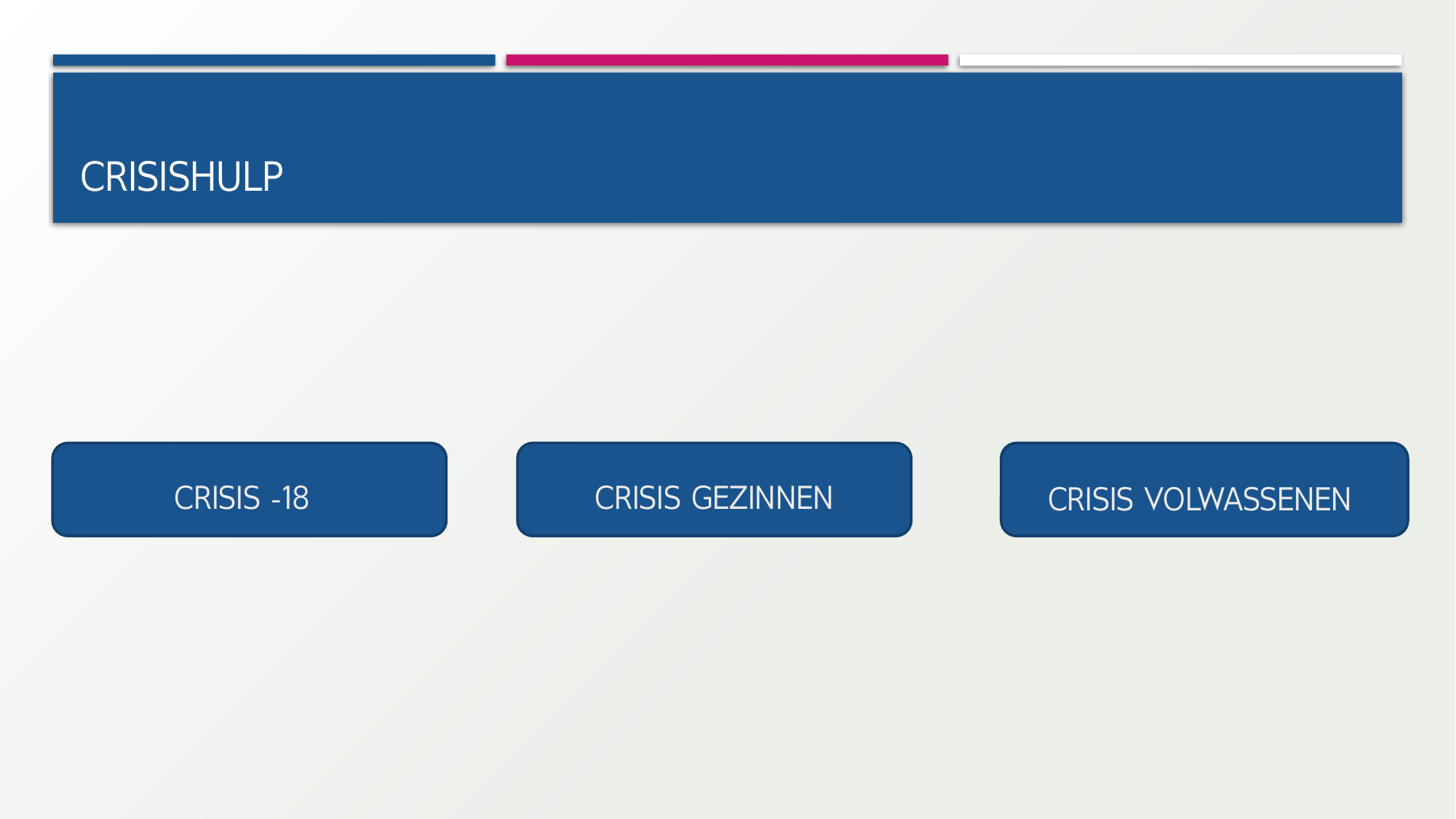

# crisishulp

CRISIS GEZINNEN
CRISIS VOLWASSENEN
CRISIS -18